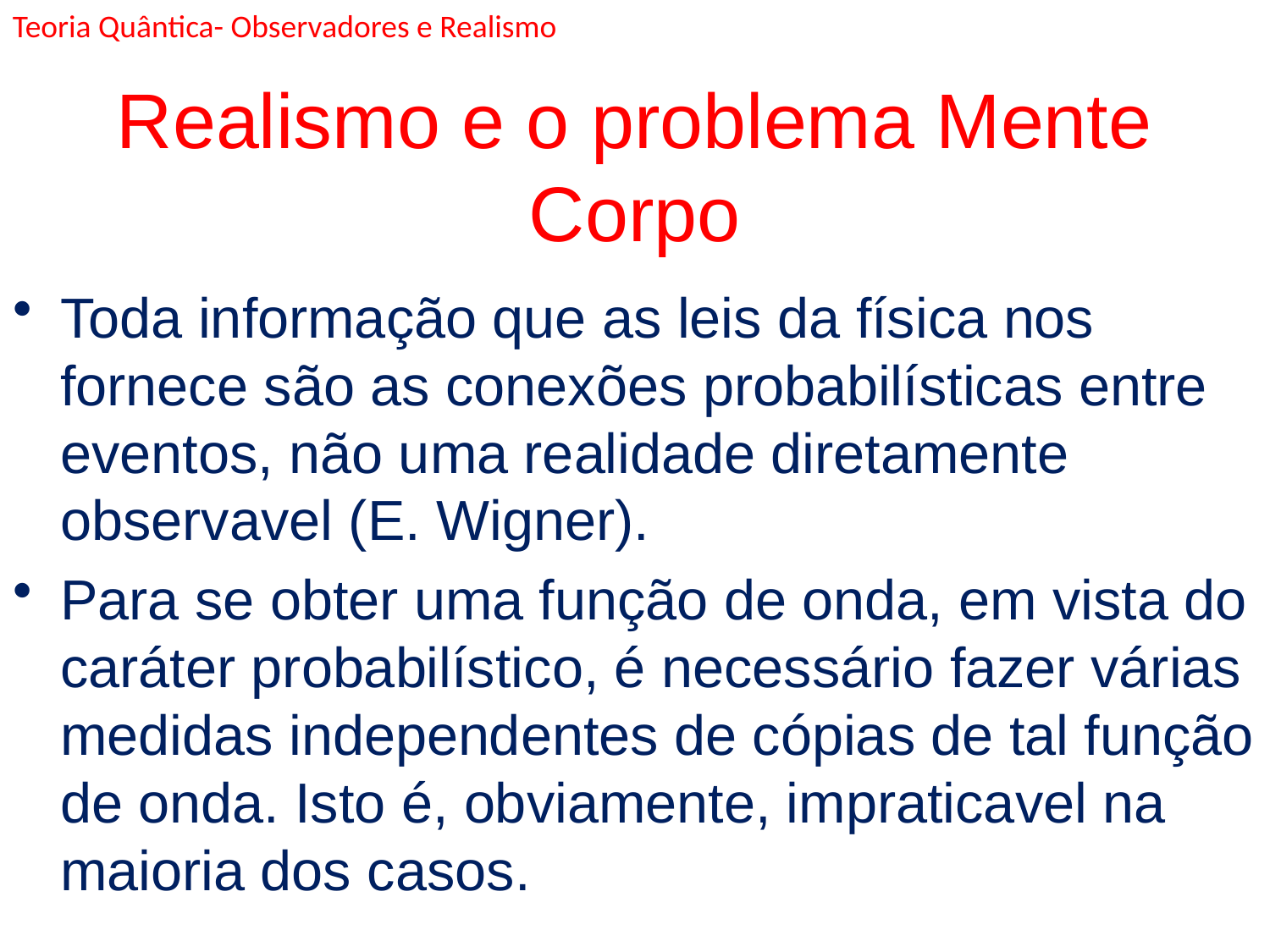

Teoria Quântica- Observadores e Realismo
# Realismo e o problema Mente Corpo
Toda informação que as leis da física nos fornece são as conexões probabilísticas entre eventos, não uma realidade diretamente observavel (E. Wigner).
Para se obter uma função de onda, em vista do caráter probabilístico, é necessário fazer várias medidas independentes de cópias de tal função de onda. Isto é, obviamente, impraticavel na maioria dos casos.